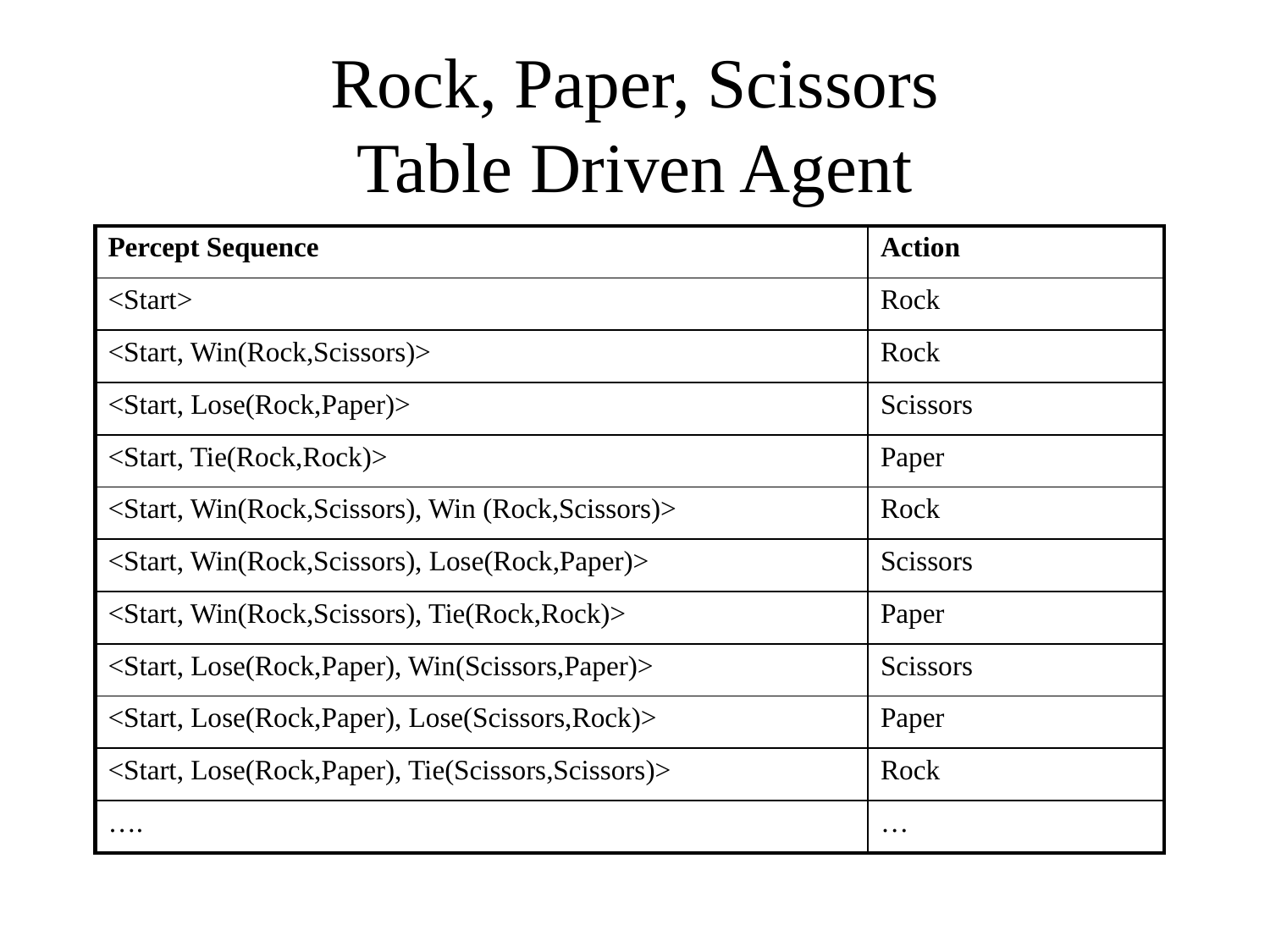

# Rock, Paper, Scissors Table Driven Agent
| Percept Sequence | Action |
| --- | --- |
| <Start> | Rock |
| <Start, Win(Rock,Scissors)> | Rock |
| <Start, Lose(Rock,Paper)> | Scissors |
| <Start, Tie(Rock,Rock)> | Paper |
| <Start, Win(Rock,Scissors), Win (Rock,Scissors)> | Rock |
| <Start, Win(Rock,Scissors), Lose(Rock,Paper)> | Scissors |
| <Start, Win(Rock,Scissors), Tie(Rock,Rock)> | Paper |
| <Start, Lose(Rock,Paper), Win(Scissors,Paper)> | Scissors |
| <Start, Lose(Rock,Paper), Lose(Scissors,Rock)> | Paper |
| <Start, Lose(Rock,Paper), Tie(Scissors,Scissors)> | Rock |
| …. | … |